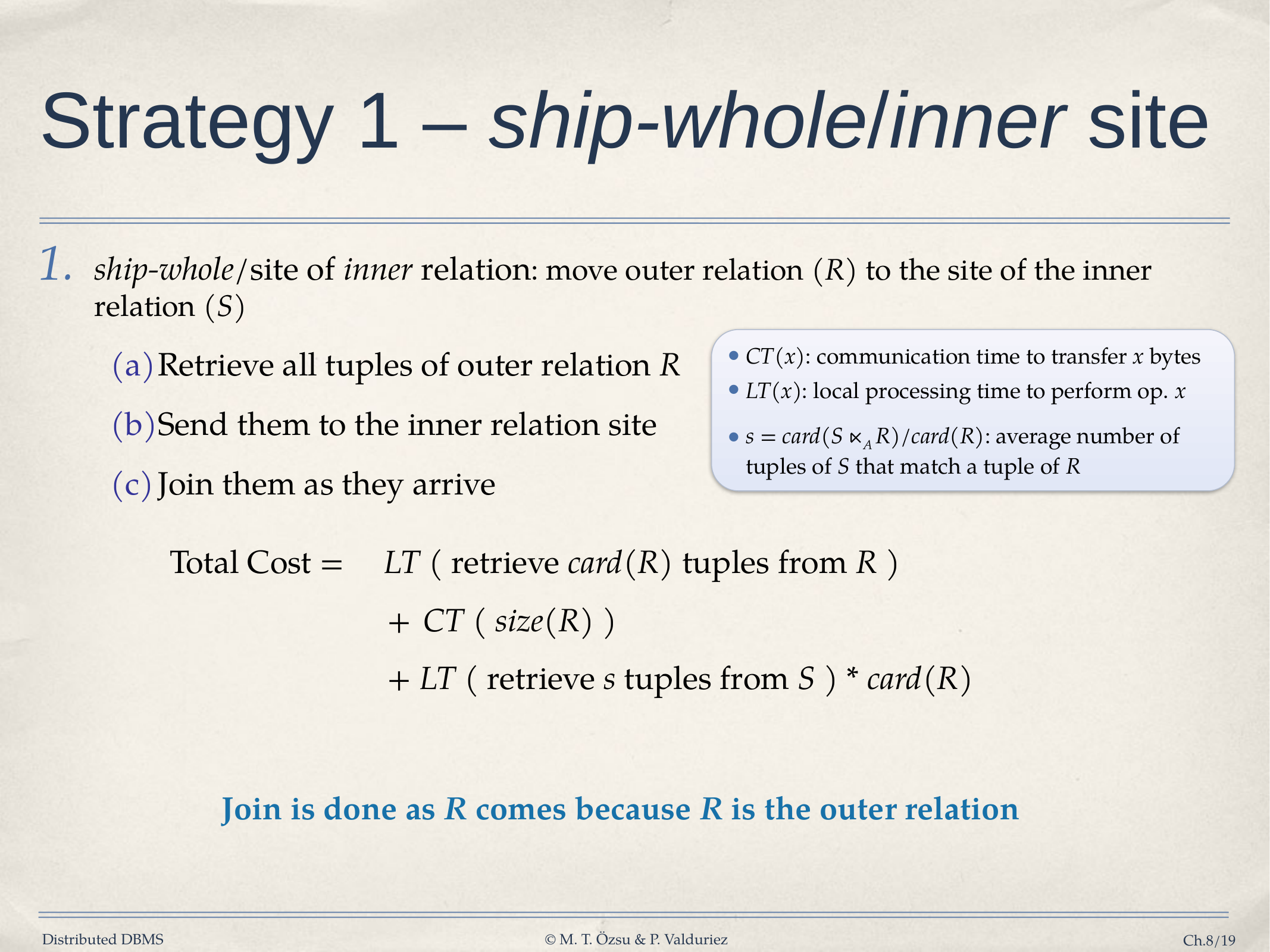

# Strategy 1 – ship-whole/inner site
ship-whole/site of inner relation: move outer relation (R) to the site of the inner relation (S)
(a)	Retrieve all tuples of outer relation R
(b)	Send them to the inner relation site
(c)	Join them as they arrive
Total Cost = 	LT ( retrieve card(R) tuples from R )
+	CT ( size(R) )
+ LT ( retrieve s tuples from S ) * card(R)
CT(x): communication time to transfer x bytes
LT(x): local processing time to perform op. x
s = card(S ⋉A R)/card(R): average number of tuples of S that match a tuple of R
Join is done as R comes because R is the outer relation